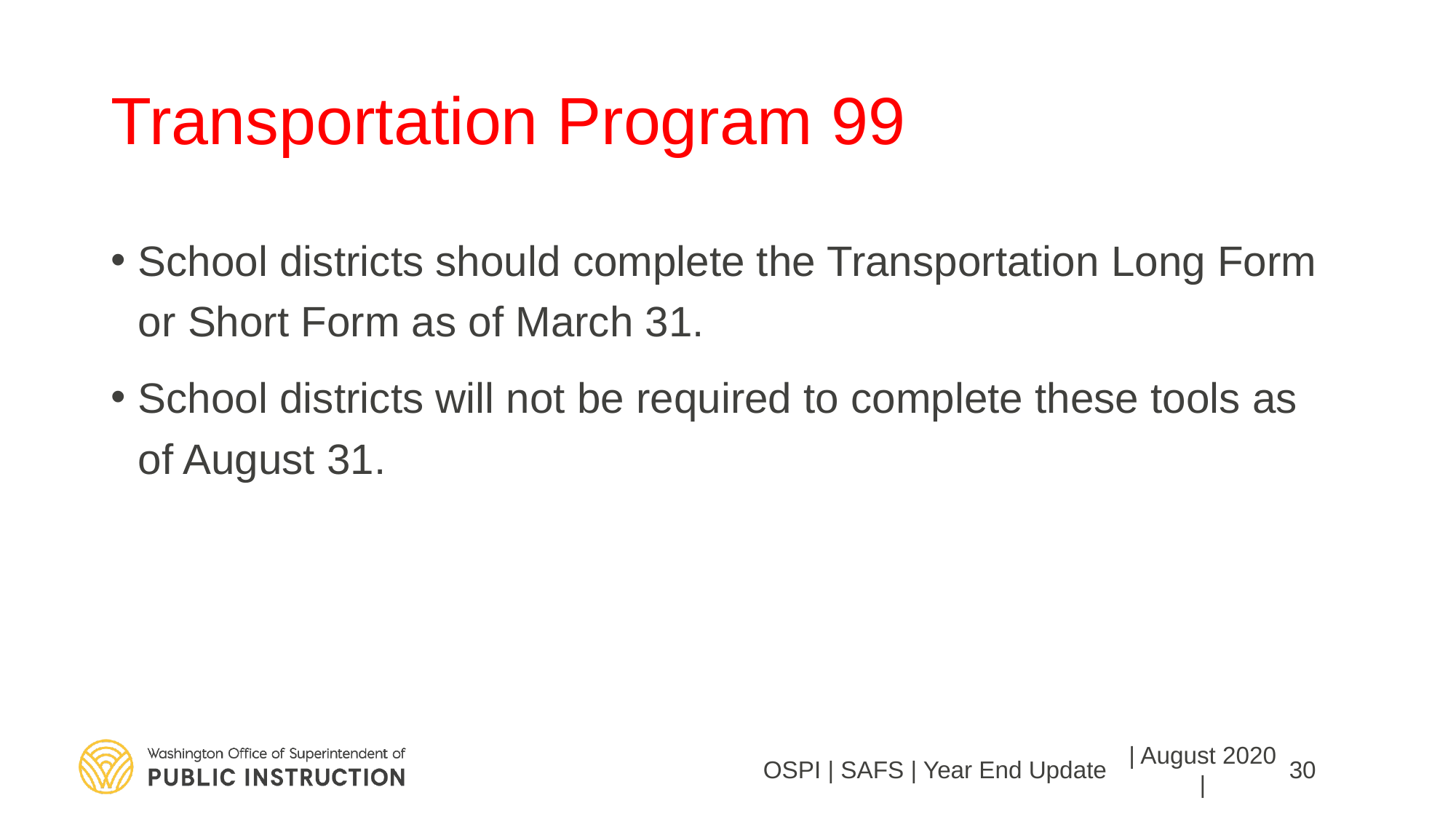

# Transportation Program 99
School districts should complete the Transportation Long Form or Short Form as of March 31.
School districts will not be required to complete these tools as of August 31.

OSPI | SAFS | Year End Update
| August 2020 |
30